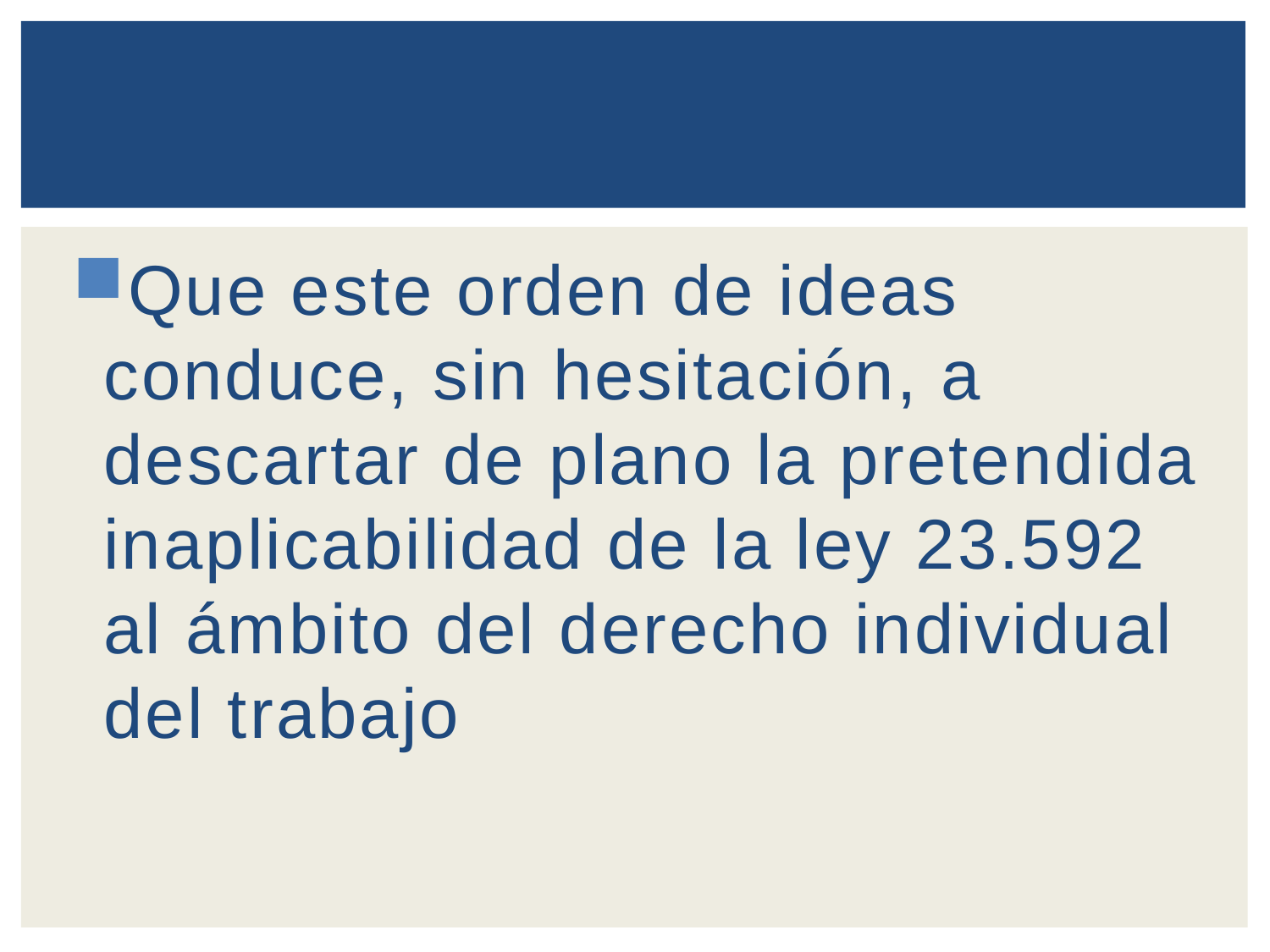

Que este orden de ideas conduce, sin hesitación, a descartar de plano la pretendida inaplicabilidad de la ley 23.592 al ámbito del derecho individual del trabajo